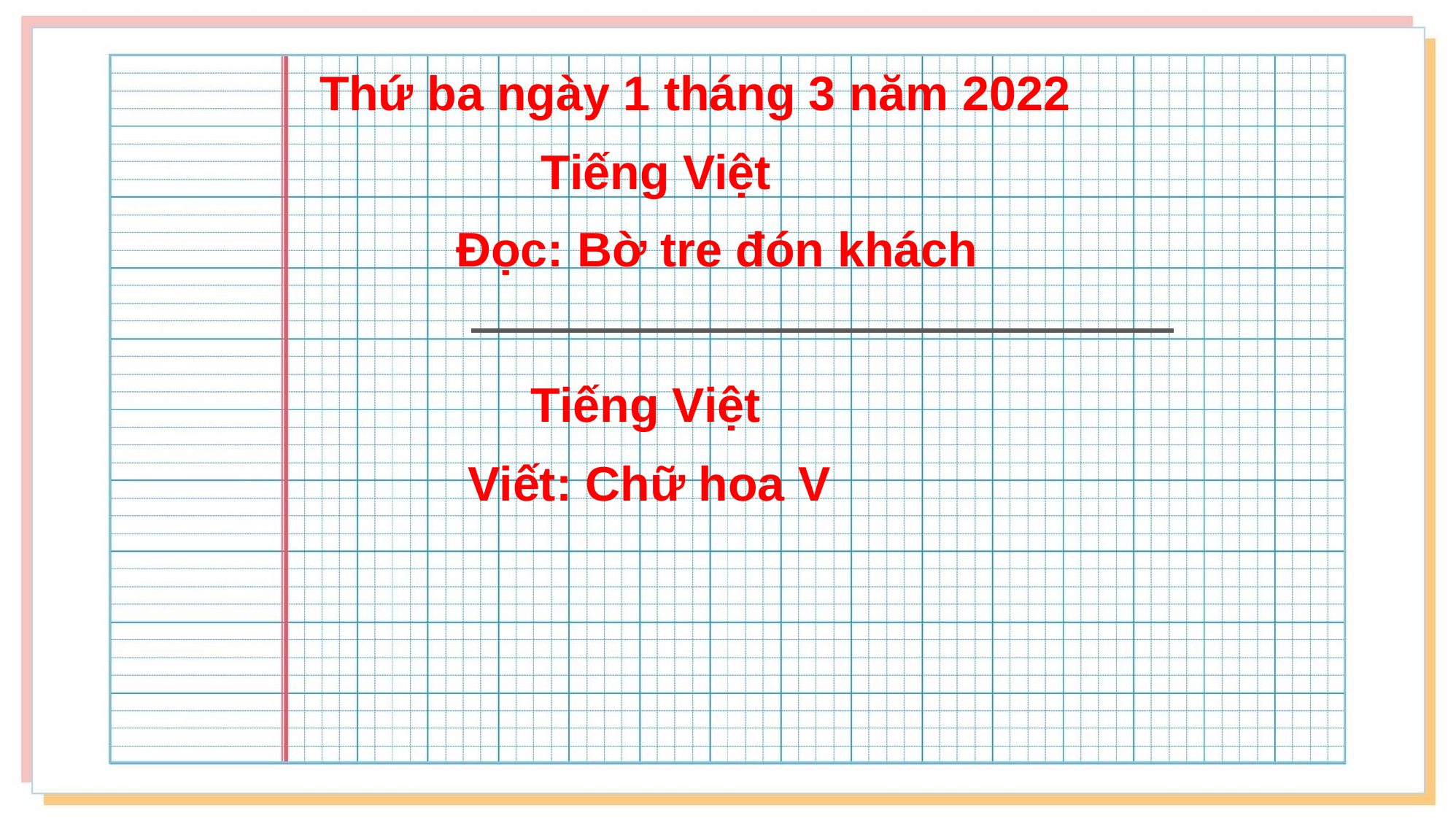

Thứ ba ngày 1 tháng 3 năm 2022
   Tiếng Việt
   Đọc: Bờ tre đón khách
    Tiếng Việt
Viết: Chữ hoa V